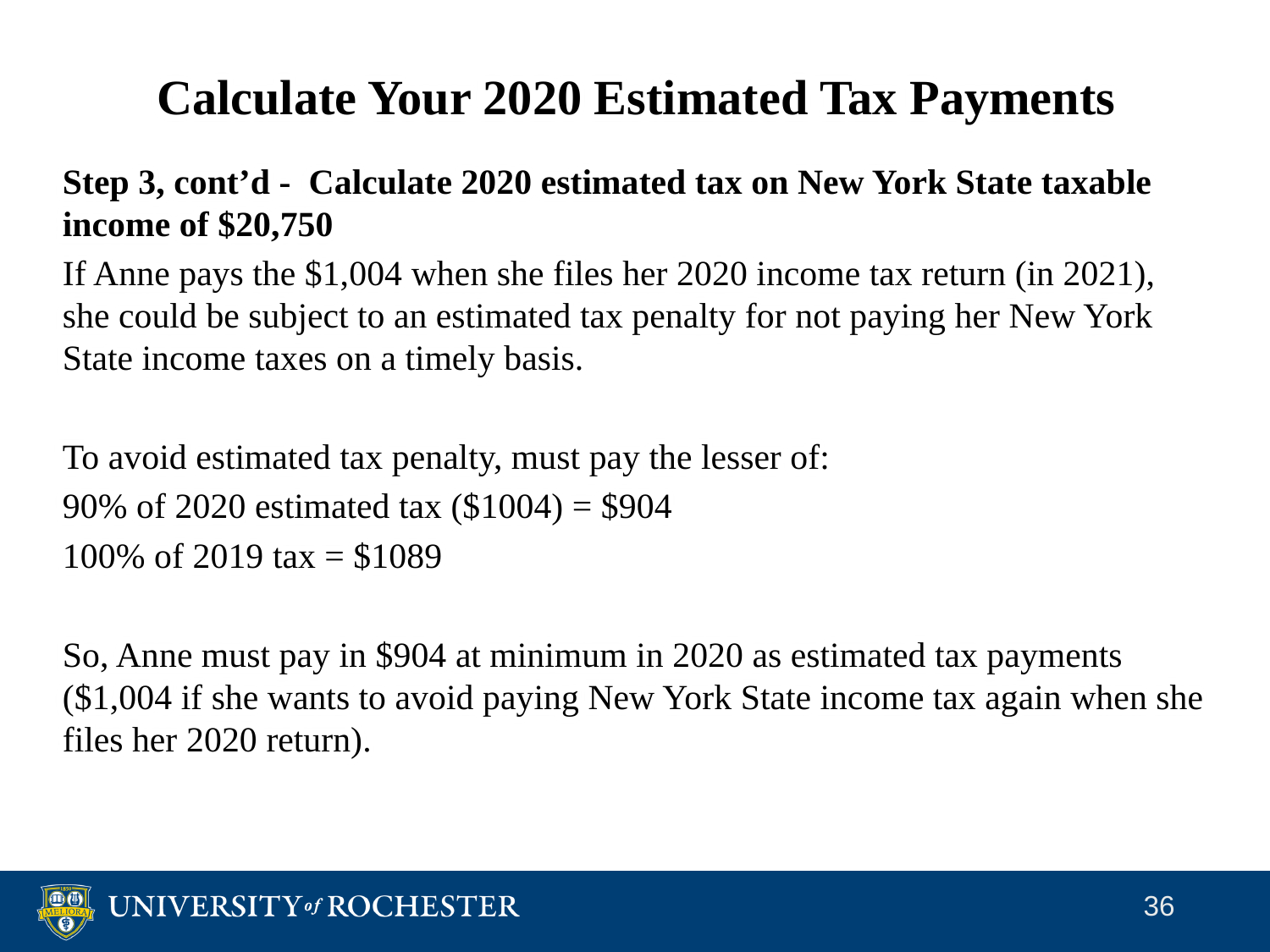

# Calculate Your 2020 Estimated Tax Payments
Step 3, cont’d -  Calculate 2020 estimated tax on New York State taxable income of $20,750
If Anne pays the $1,004 when she files her 2020 income tax return (in 2021), she could be subject to an estimated tax penalty for not paying her New York State income taxes on a timely basis.

To avoid estimated tax penalty, must pay the lesser of:
90% of 2020 estimated tax ($1004) = $904
100% of 2019 tax = $1089

So, Anne must pay in $904 at minimum in 2020 as estimated tax payments ($1,004 if she wants to avoid paying New York State income tax again when she files her 2020 return).
36